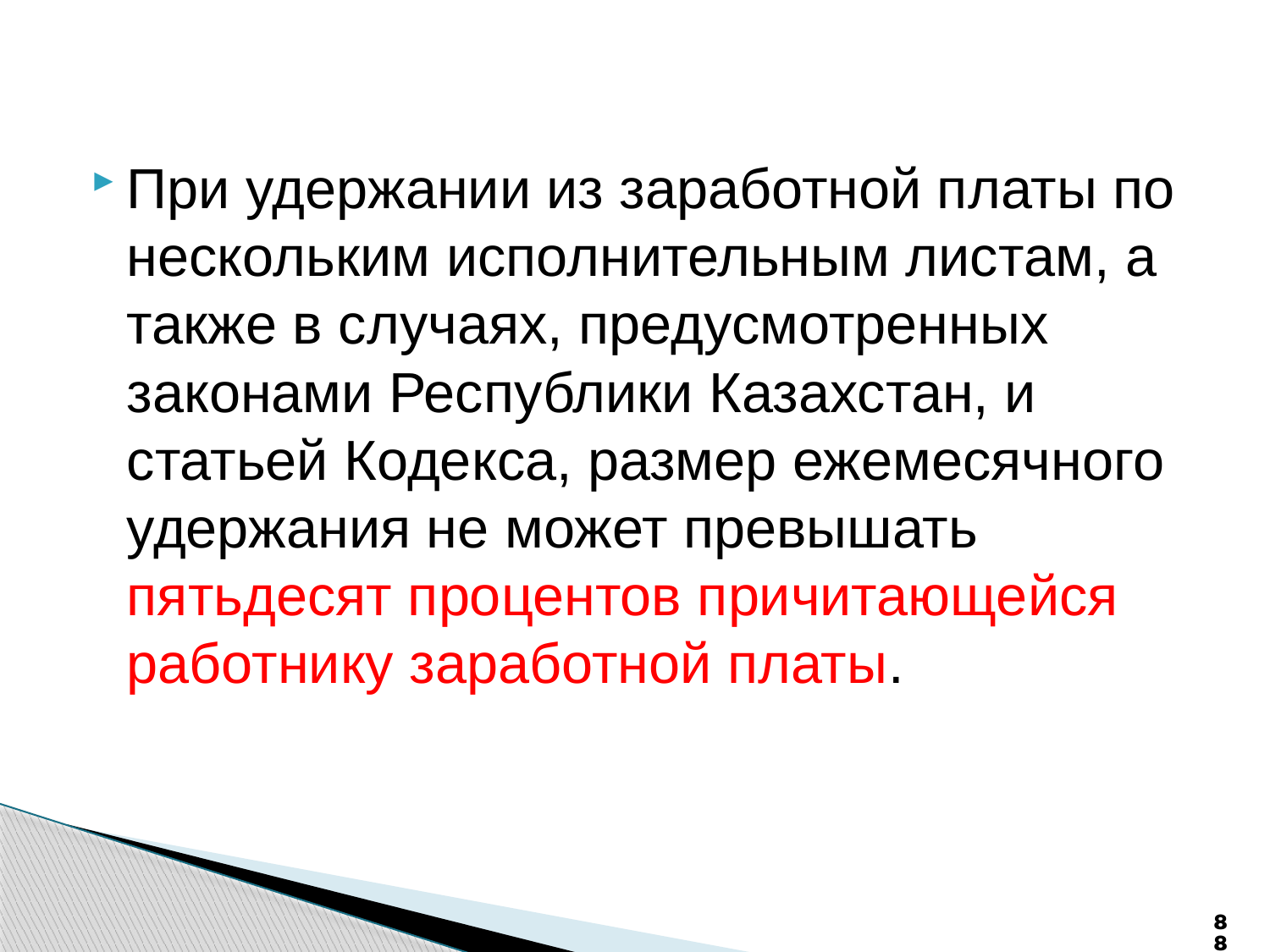

При удержании из заработной платы по нескольким исполнительным листам, а также в случаях, предусмотренных законами Республики Казахстан, и статьей Кодекса, размер ежемесячного удержания не может превышать пятьдесят процентов причитающейся работнику заработной платы.

88